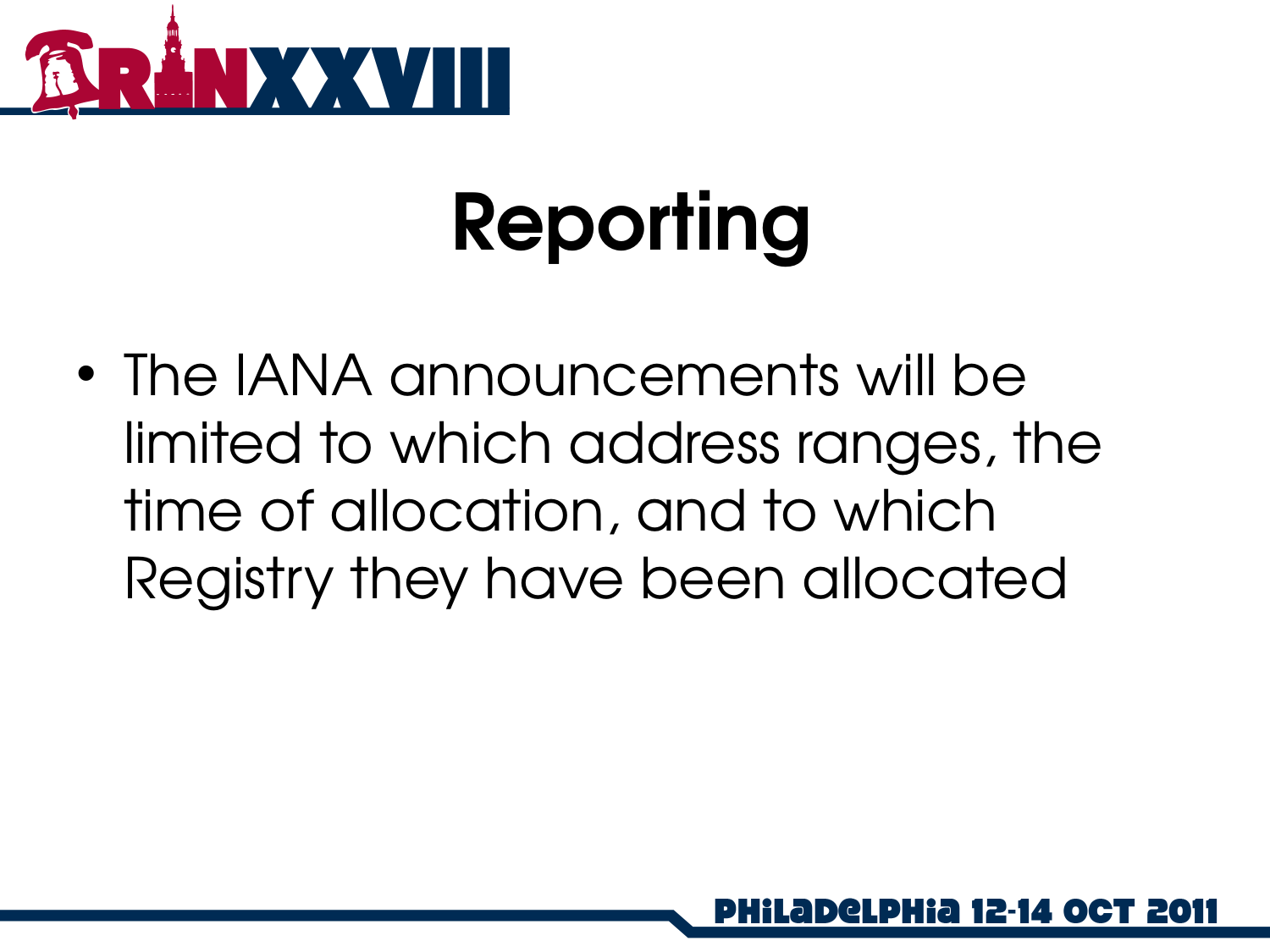

# Reporting
The IANA announcements will be limited to which address ranges, the time of allocation, and to which Registry they have been allocated